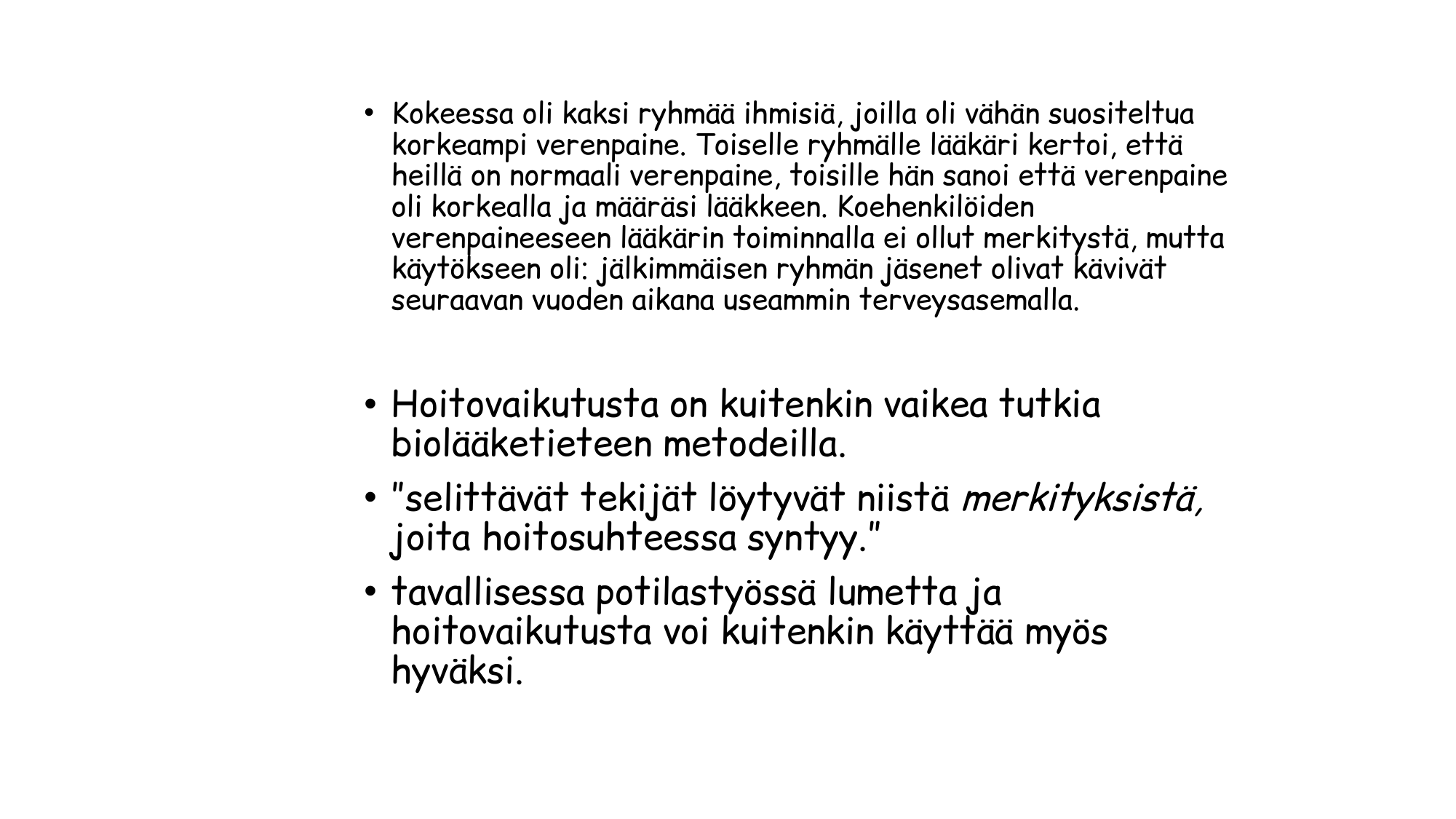

Kokeessa oli kaksi ryhmää ihmisiä, joilla oli vähän suositeltua korkeampi verenpaine. Toiselle ryhmälle lääkäri kertoi, että heillä on normaali verenpaine, toisille hän sanoi että verenpaine oli korkealla ja määräsi lääkkeen. Koehenkilöiden verenpaineeseen lääkärin toiminnalla ei ollut merkitystä, mutta käytökseen oli: jälkimmäisen ryhmän jäsenet olivat kävivät seuraavan vuoden aikana useammin terveysasemalla.

Hoitovaikutusta on kuitenkin vaikea tutkia biolääketieteen metodeilla.
”selittävät tekijät löytyvät niistä merkityksistä, joita hoitosuhteessa syntyy.”
tavallisessa potilastyössä lumetta ja hoitovaikutusta voi kuitenkin käyttää myös hyväksi.